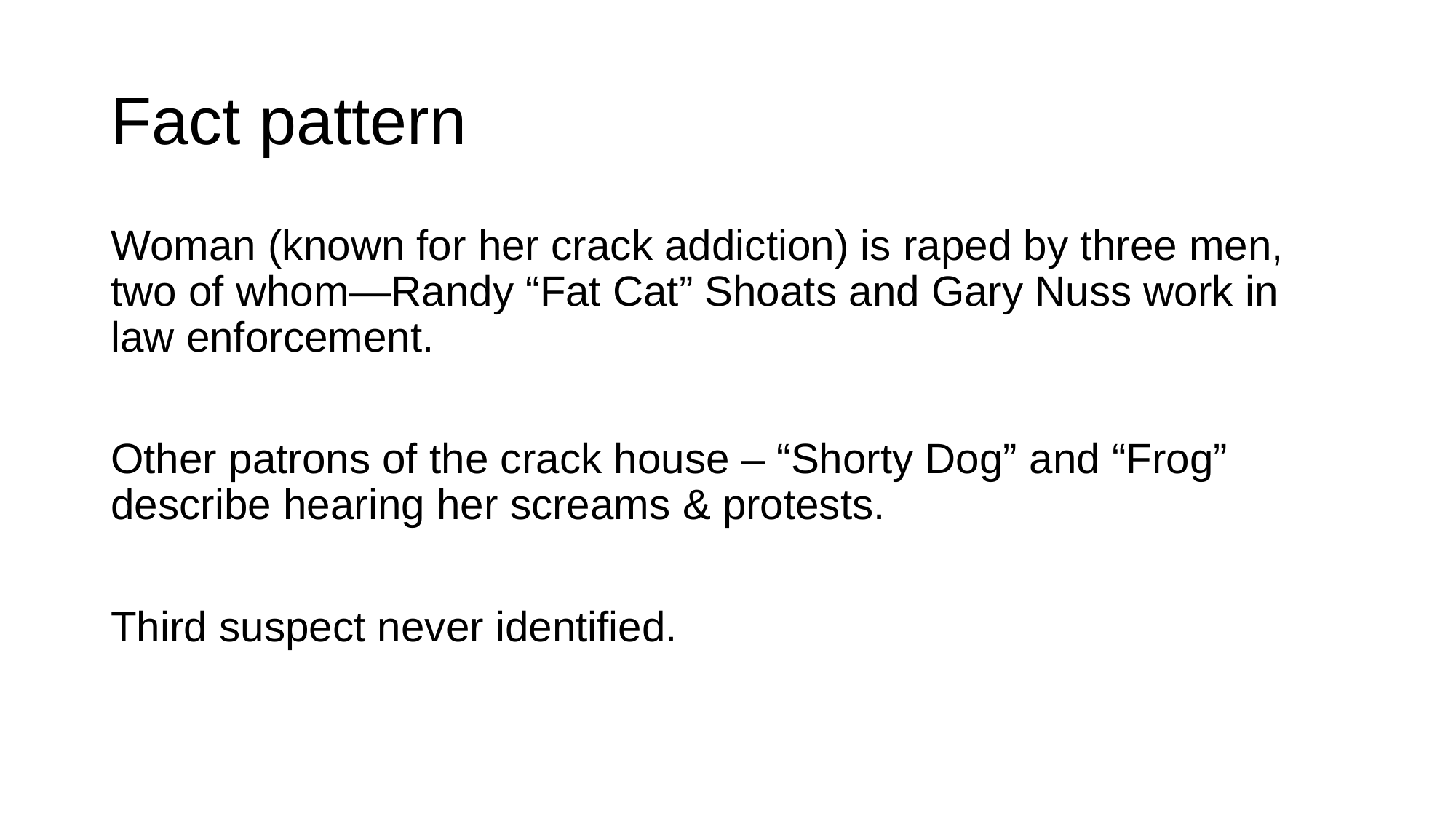

# Fact pattern
Woman (known for her crack addiction) is raped by three men, two of whom—Randy “Fat Cat” Shoats and Gary Nuss work in law enforcement.

Other patrons of the crack house – “Shorty Dog” and “Frog” describe hearing her screams & protests.

Third suspect never identified.